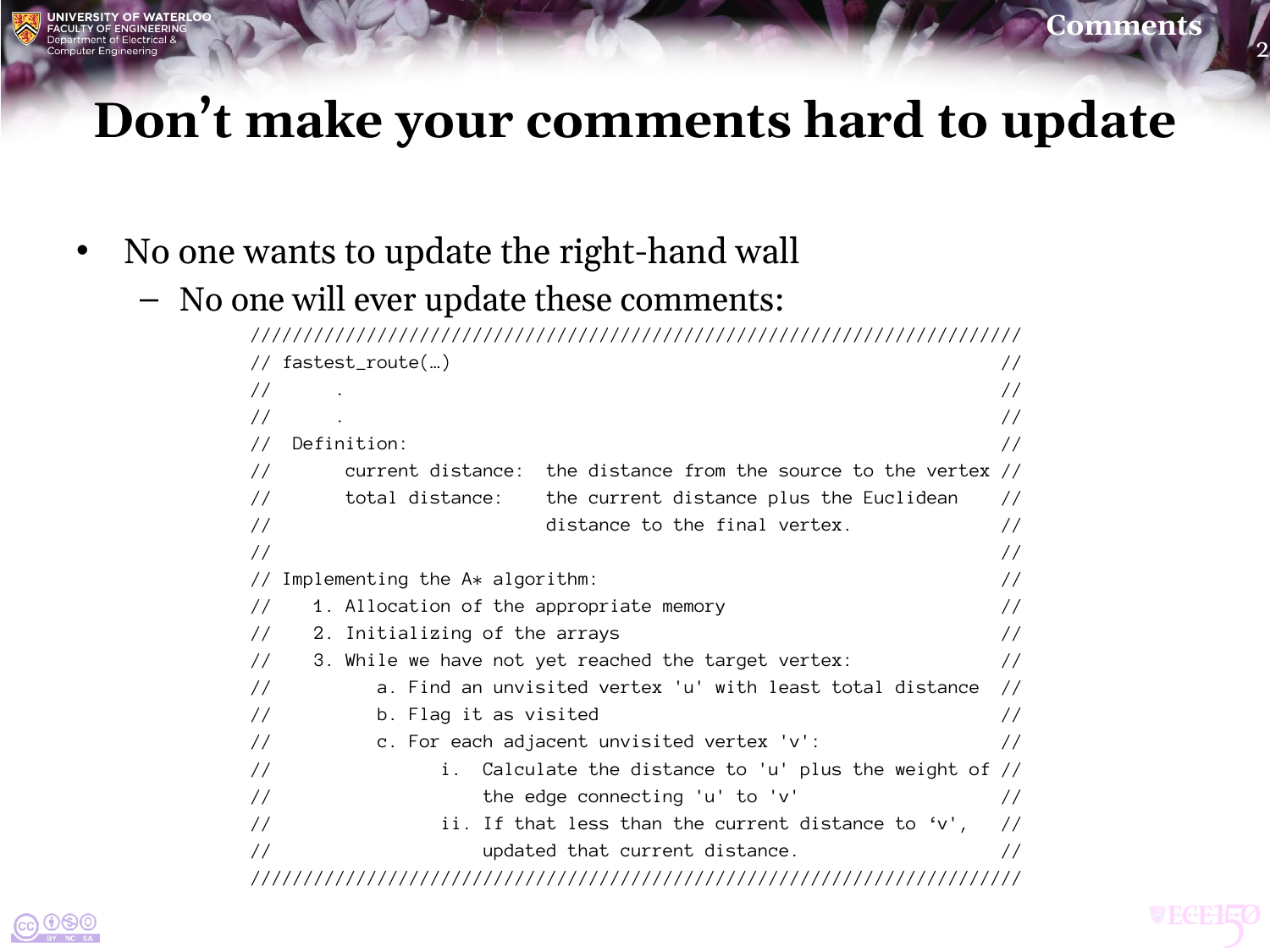

# Don’t make your comments hard to update
No one wants to update the right-hand wall
No one will ever update these comments:
/////////////////////////////////////////////////////////////////////////
// fastest_route(…)                                                    //
//      .                                                              //
//      .                                                              //
//  Definition:                                                        //
//       current distance:  the distance from the source to the vertex //
//       total distance:    the current distance plus the Euclidean    //
//                          distance to the final vertex.              //
//                                                                     //
// Implementing the A* algorithm:                                      //
//    1. Allocation of the appropriate memory                          //
//    2. Initializing of the arrays                                    //
//    3. While we have not yet reached the target vertex:              //
//          a. Find an unvisited vertex 'u' with least total distance  //
//          b. Flag it as visited                                      //
//          c. For each adjacent unvisited vertex 'v':                 //
//                i.  Calculate the distance to 'u' plus the weight of //
//                    the edge connecting 'u' to 'v'                   //
//                ii. If that less than the current distance to ‘v',   //
//                    updated that current distance.                   //
/////////////////////////////////////////////////////////////////////////